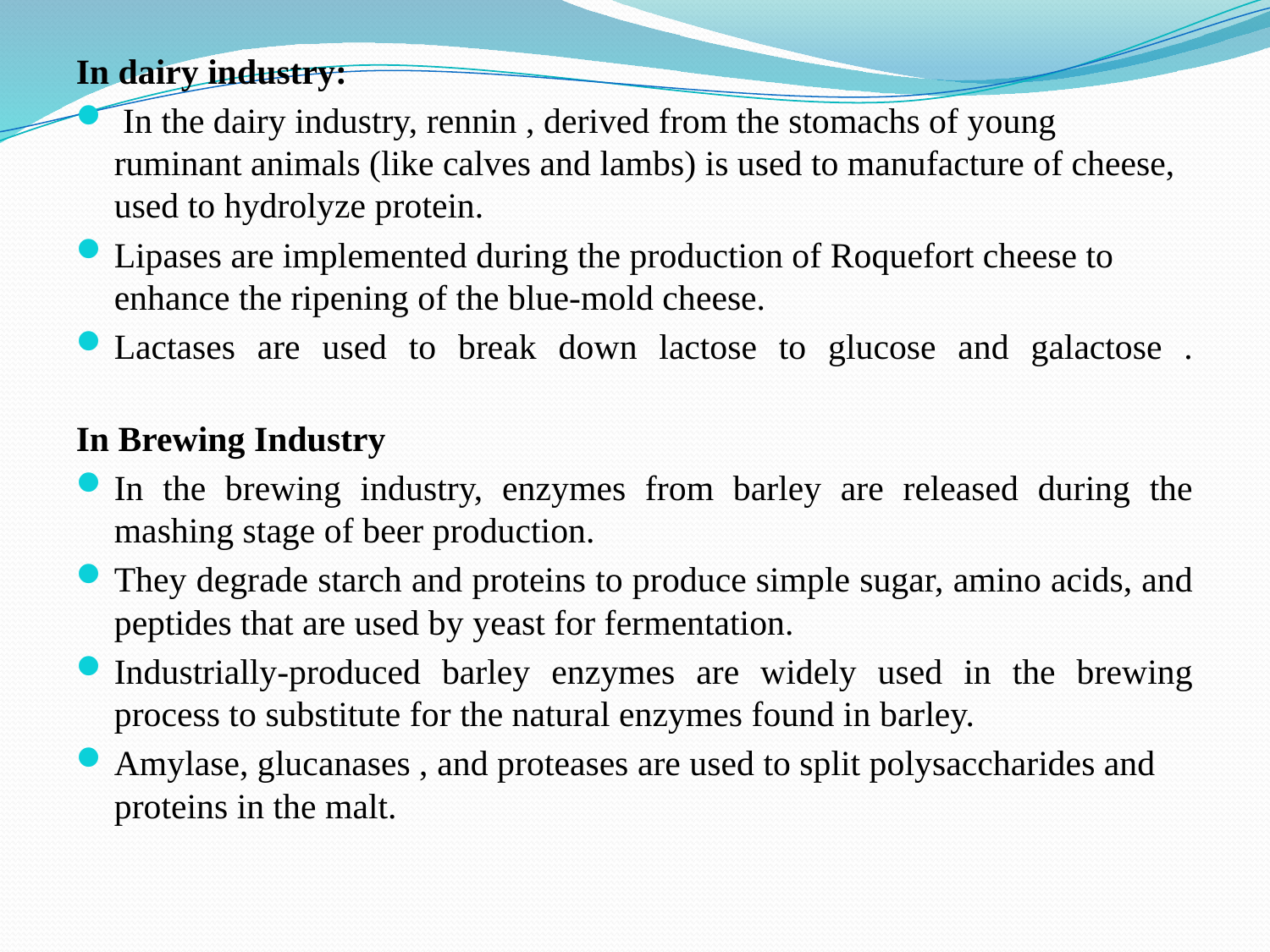

In dairy industry:
 In the dairy industry, rennin , derived from the stomachs of young ruminant animals (like calves and lambs) is used to manufacture of cheese, used to hydrolyze protein.
Lipases are implemented during the production of Roquefort cheese to enhance the ripening of the blue-mold cheese.
Lactases are used to break down lactose to glucose and galactose .
In Brewing Industry
In the brewing industry, enzymes from barley are released during the mashing stage of beer production.
They degrade starch and proteins to produce simple sugar, amino acids, and peptides that are used by yeast for fermentation.
Industrially-produced barley enzymes are widely used in the brewing process to substitute for the natural enzymes found in barley.
Amylase, glucanases , and proteases are used to split polysaccharides and proteins in the malt.